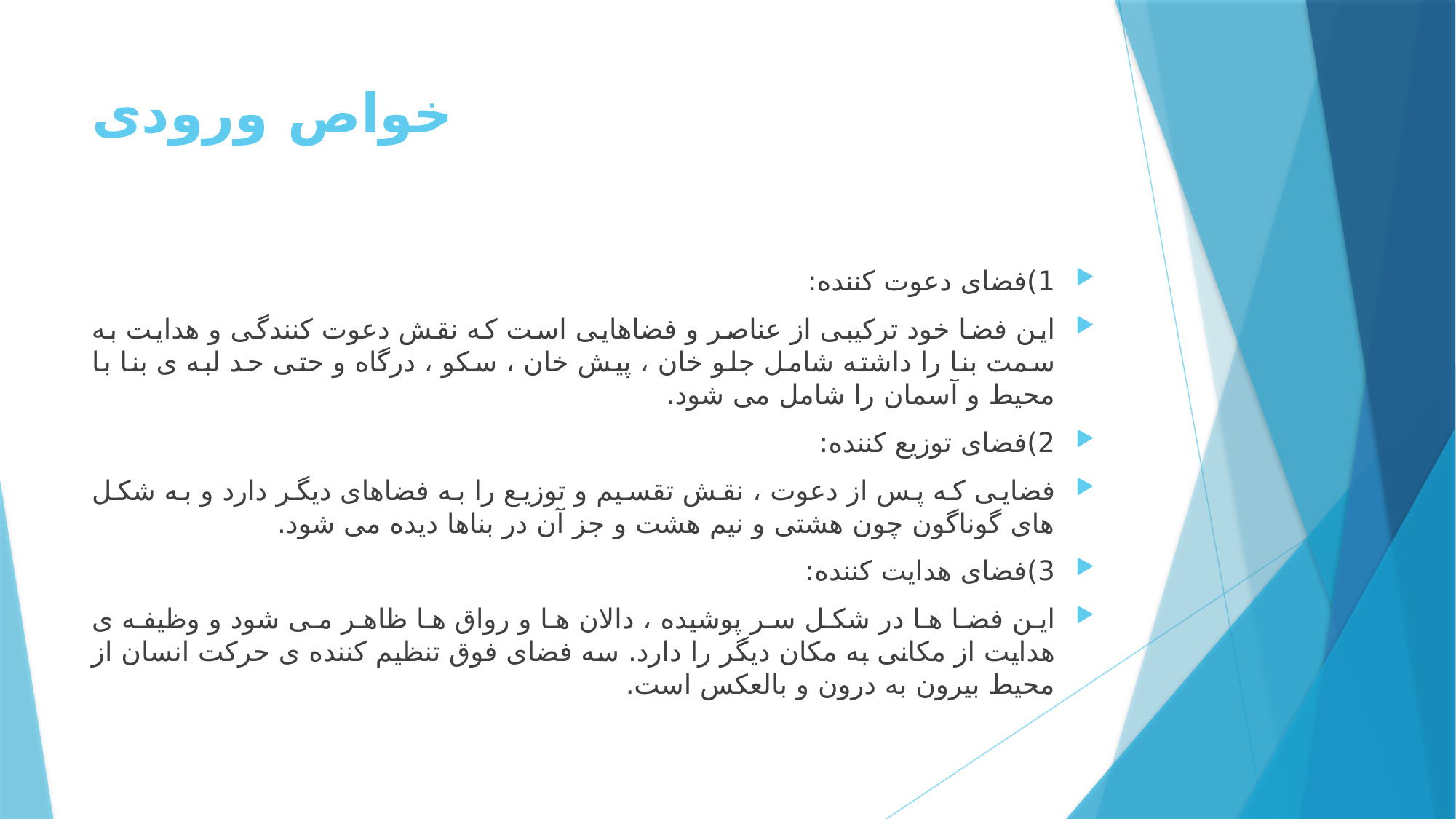

# خواص ورودی
1)فضای دعوت کننده:
این فضا خود ترکیبی از عناصر و فضاهایی است که نقش دعوت کنندگی و هدایت به سمت بنا را داشته شامل جلو خان ، پیش خان ، سکو ، درگاه و حتی حد لبه ی بنا با محیط و آسمان را شامل می شود.
2)فضای توزیع کننده:
فضایی که پس از دعوت ، نقش تقسیم و توزیع را به فضاهای دیگر دارد و به شکل های گوناگون چون هشتی و نیم هشت و جز آن در بناها دیده می شود.
3)فضای هدایت کننده:
این فضا ها در شکل سر پوشیده ، دالان ها و رواق ها ظاهر می شود و وظیفه ی هدایت از مکانی به مکان دیگر را دارد. سه فضای فوق تنظیم کننده ی حرکت انسان از محیط بیرون به درون و بالعکس است.